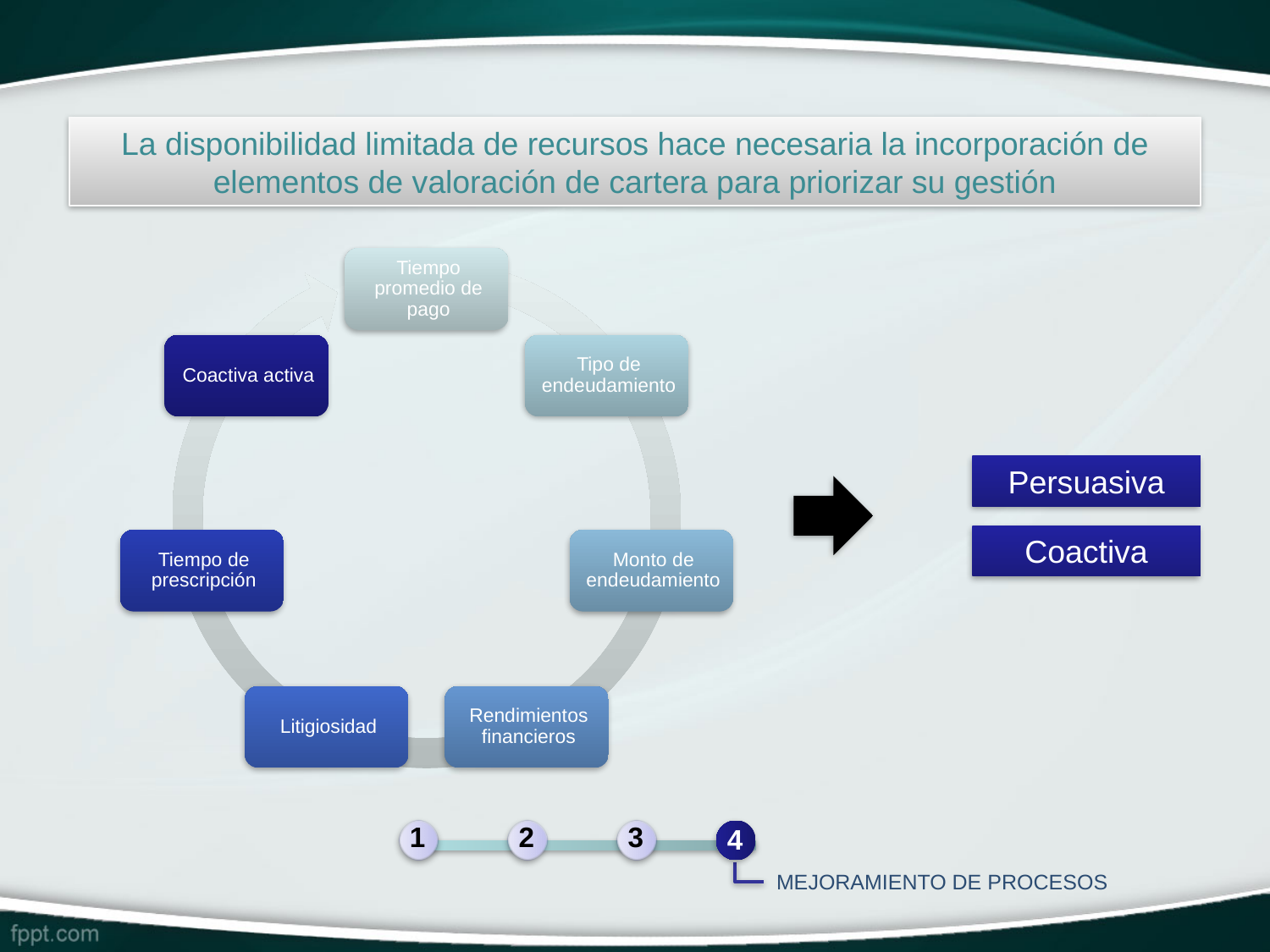

La disponibilidad limitada de recursos hace necesaria la incorporación de elementos de valoración de cartera para priorizar su gestión
Tiempo promedio de pago
Tipo de endeudamiento
Monto de endeudamiento
Rendimientos financieros
Litigiosidad
Tiempo de prescripción
Coactiva activa
Persuasiva

Coactiva

1
2
3
4

MEJORAMIENTO DE PROCESOS